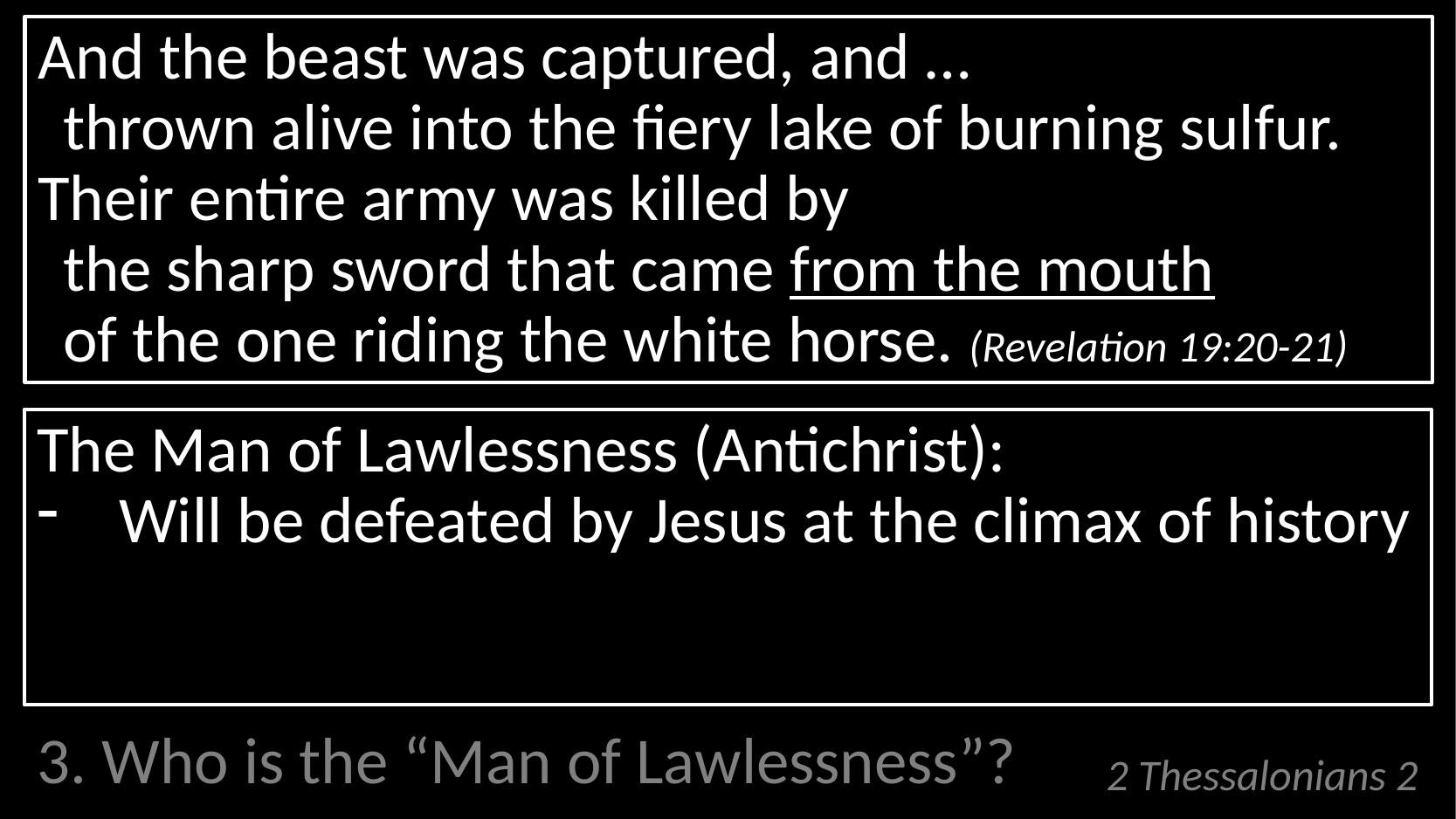

8 Then that lawless one will be revealed whom
the Lord will slay with the breath of His mouth and bring to an end by the appearance of His coming;
And the beast was captured, and …
thrown alive into the fiery lake of burning sulfur.
Their entire army was killed by
the sharp sword that came from the mouth
of the one riding the white horse. (Revelation 19:20-21)
The Man of Lawlessness (Antichrist):
Will be defeated by Jesus at the climax of history

3. Who is the “Man of Lawlessness”?
# 2 Thessalonians 2